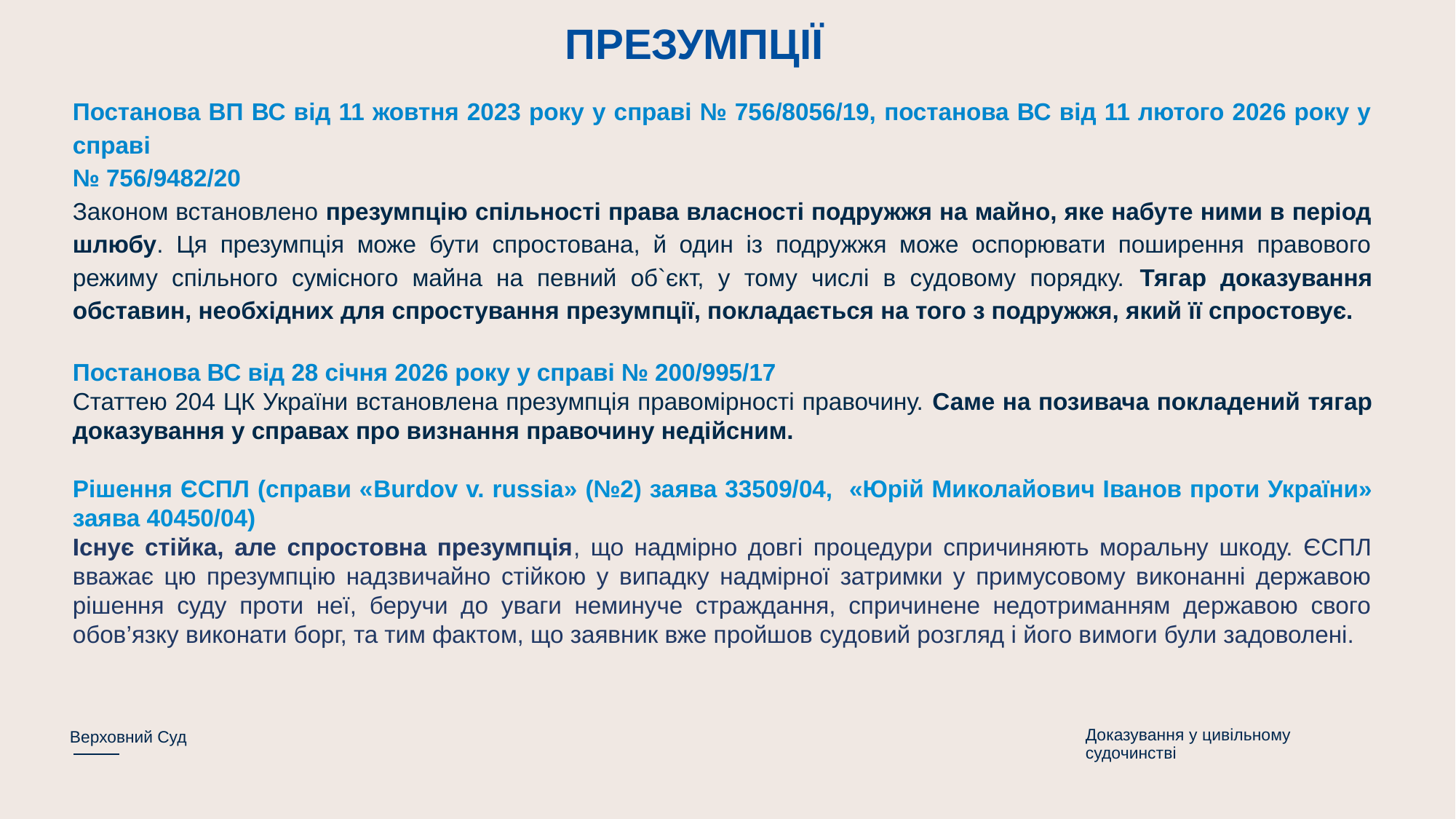

# ПРЕЗУМПЦІЇ
Постанова ВП ВС від 11 жовтня 2023 року у справі № 756/8056/19, постанова ВС від 11 лютого 2026 року у справі
№ 756/9482/20
Законом встановлено презумпцію спільності права власності подружжя на майно, яке набуте ними в період шлюбу. Ця презумпція може бути спростована, й один із подружжя може оспорювати поширення правового режиму спільного сумісного майна на певний об`єкт, у тому числі в судовому порядку. Тягар доказування обставин, необхідних для спростування презумпції, покладається на того з подружжя, який її спростовує.

Постанова ВС від 28 січня 2026 року у справі № 200/995/17
Статтею 204 ЦК України встановлена презумпція правомірності правочину. Саме на позивача покладений тягар доказування у справах про визнання правочину недійсним.

Рішення ЄСПЛ (справи «Burdov v. russia» (№2) заява 33509/04,  «Юрій Миколайович Іванов проти України» заява 40450/04)
Існує стійка, але спростовна презумпція, що надмірно довгі процедури спричиняють моральну шкоду. ЄСПЛ вважає цю презумпцію надзвичайно стійкою у випадку надмірної затримки у примусовому виконанні державою рішення суду проти неї, беручи до уваги неминуче страждання, спричинене недотриманням державою свого обов’язку виконати борг, та тим фактом, що заявник вже пройшов судовий розгляд і його вимоги були задоволені.

Доказування у цивільному судочинстві